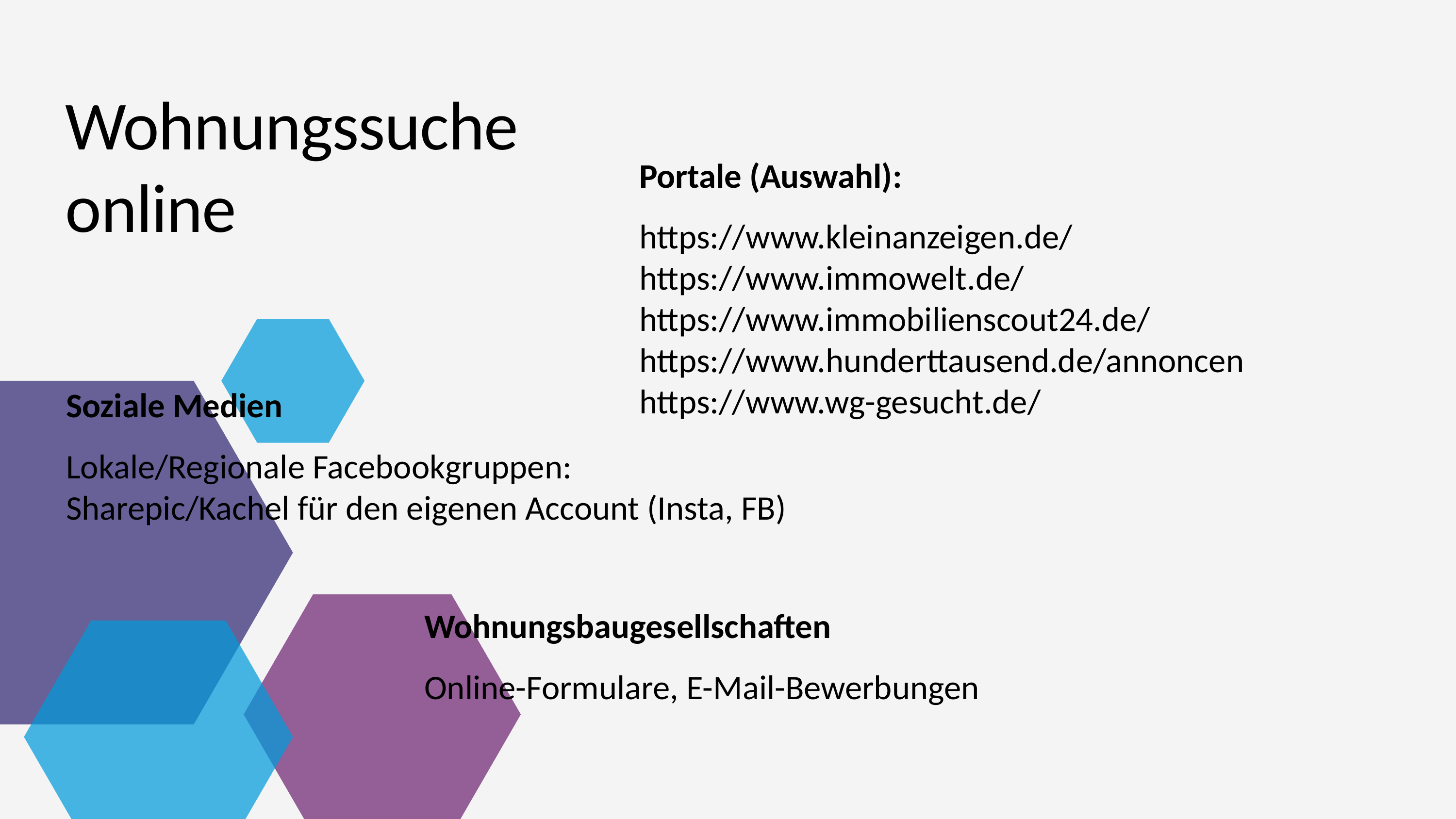

Wohnungssuche online
Portale (Auswahl):
https://www.kleinanzeigen.de/
https://www.immowelt.de/
https://www.immobilienscout24.de/
https://www.hunderttausend.de/annoncen
https://www.wg-gesucht.de/

Soziale Medien
Lokale/Regionale Facebookgruppen:
Sharepic/Kachel für den eigenen Account (Insta, FB)

Wohnungsbaugesellschaften
Online-Formulare, E-Mail-Bewerbungen